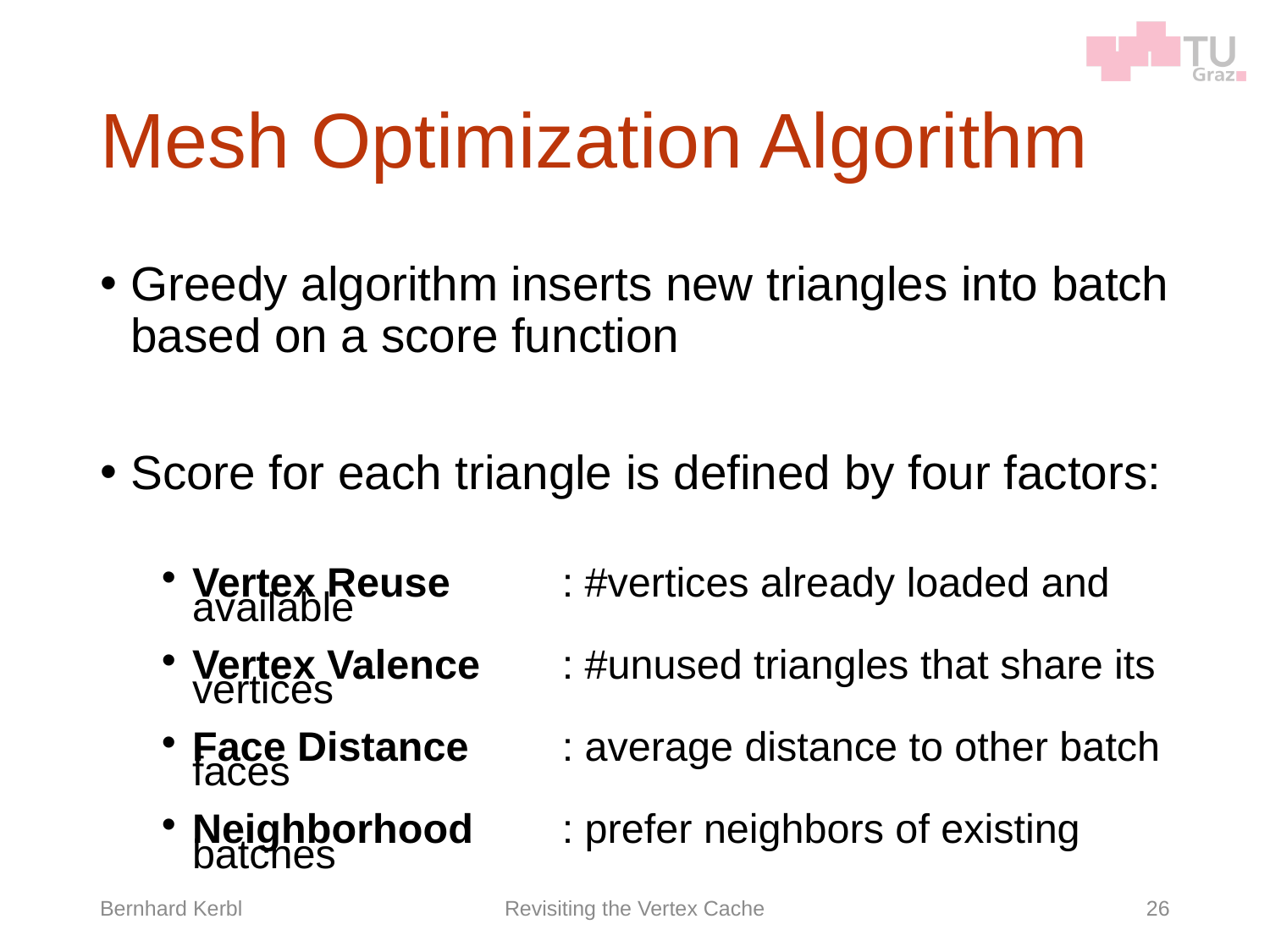

# Mesh Optimization Algorithm
Greedy algorithm inserts new triangles into batch based on a score function

Score for each triangle is defined by four factors:

Vertex Reuse	: #vertices already loaded and available
Vertex Valence	: #unused triangles that share its vertices
Face Distance	: average distance to other batch faces
Neighborhood	: prefer neighbors of existing batches

Bernhard Kerbl
Revisiting the Vertex Cache
26